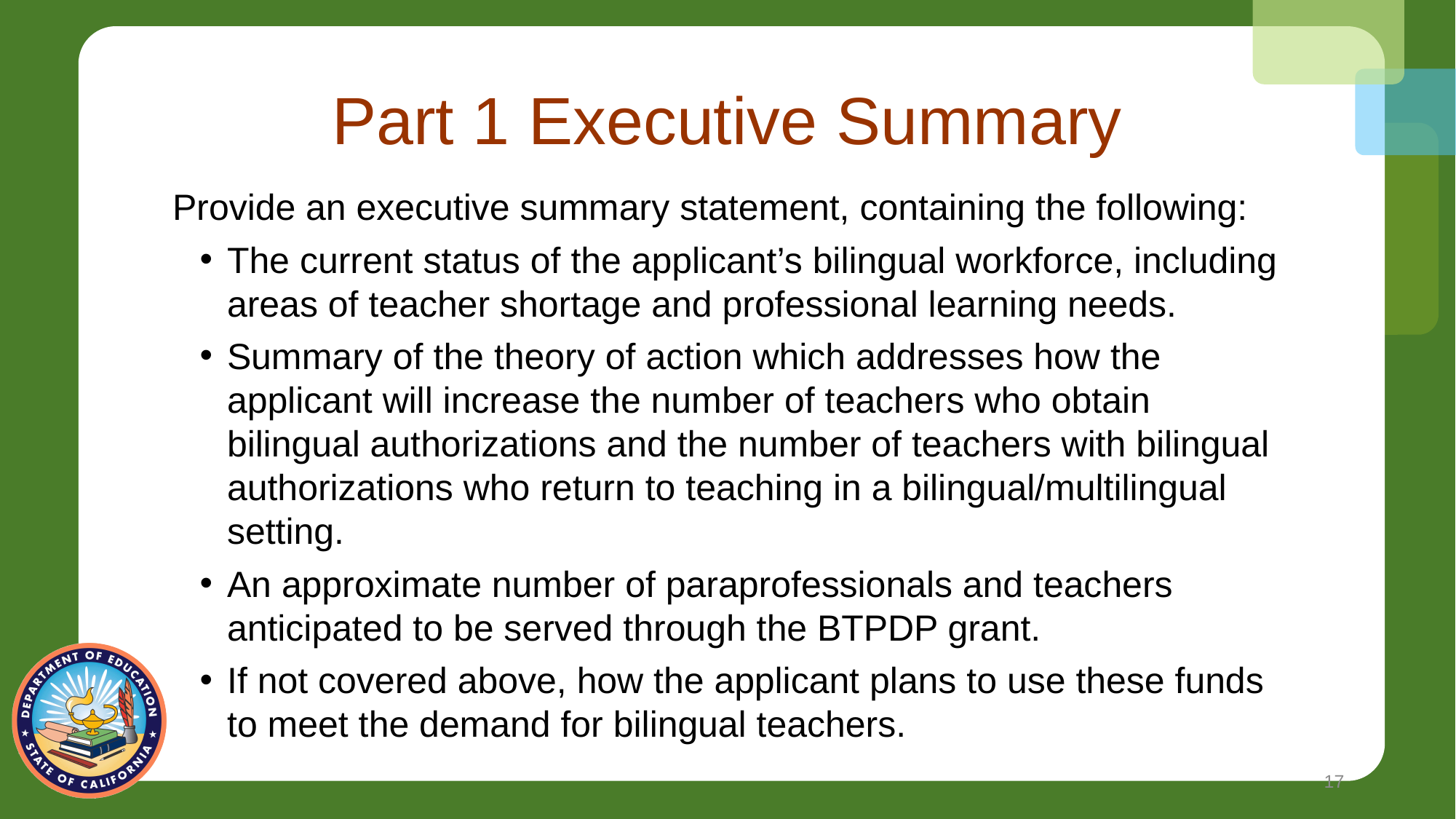

# Part 1 Executive Summary
Provide an executive summary statement, containing the following:
The current status of the applicant’s bilingual workforce, including areas of teacher shortage and professional learning needs.
Summary of the theory of action which addresses how the applicant will increase the number of teachers who obtain bilingual authorizations and the number of teachers with bilingual authorizations who return to teaching in a bilingual/multilingual setting.
An approximate number of paraprofessionals and teachers anticipated to be served through the BTPDP grant.
If not covered above, how the applicant plans to use these funds to meet the demand for bilingual teachers.

17